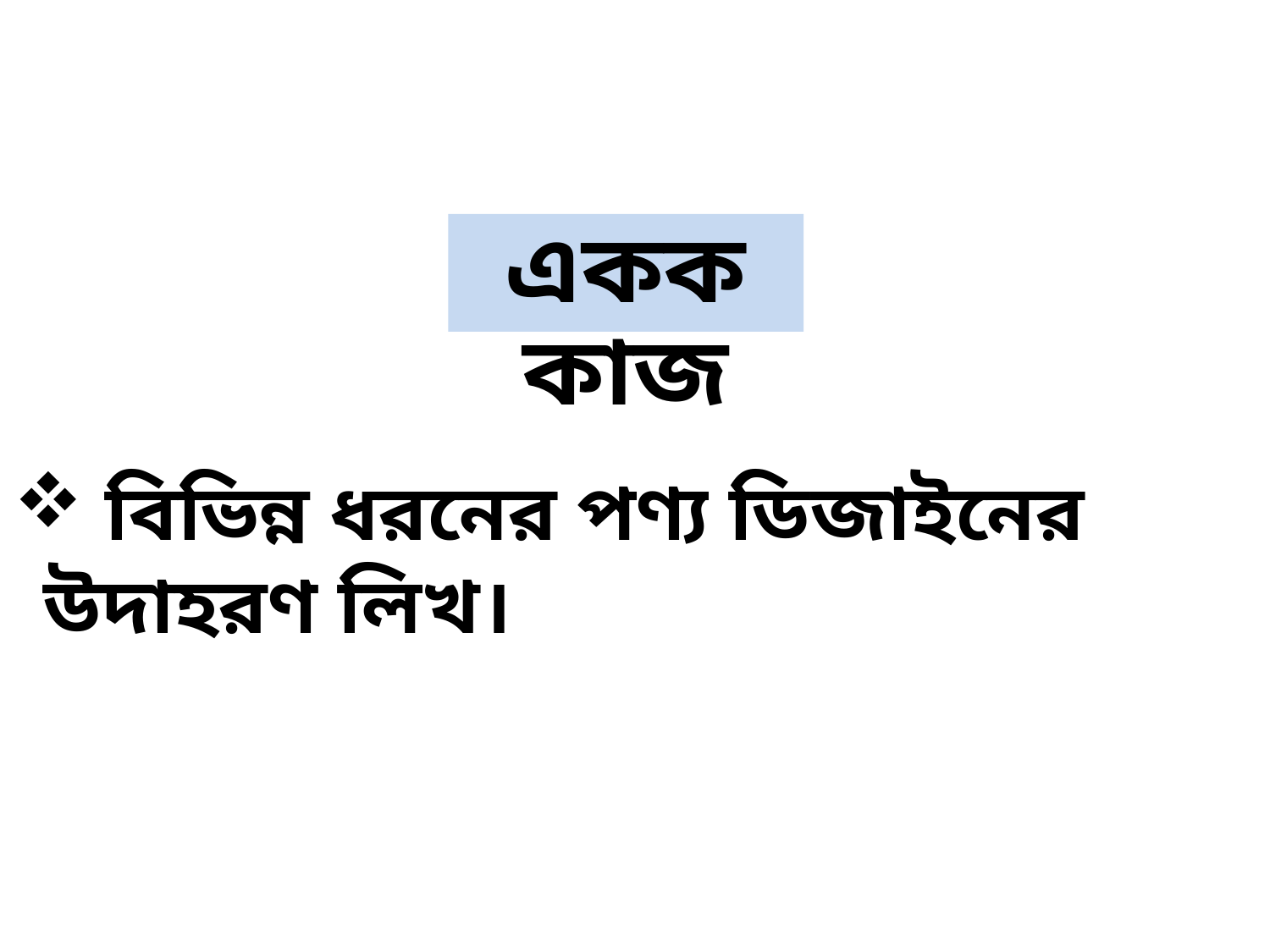

একক কাজ
 বিভিন্ন ধরনের পণ্য ডিজাইনের  উদাহরণ লিখ।